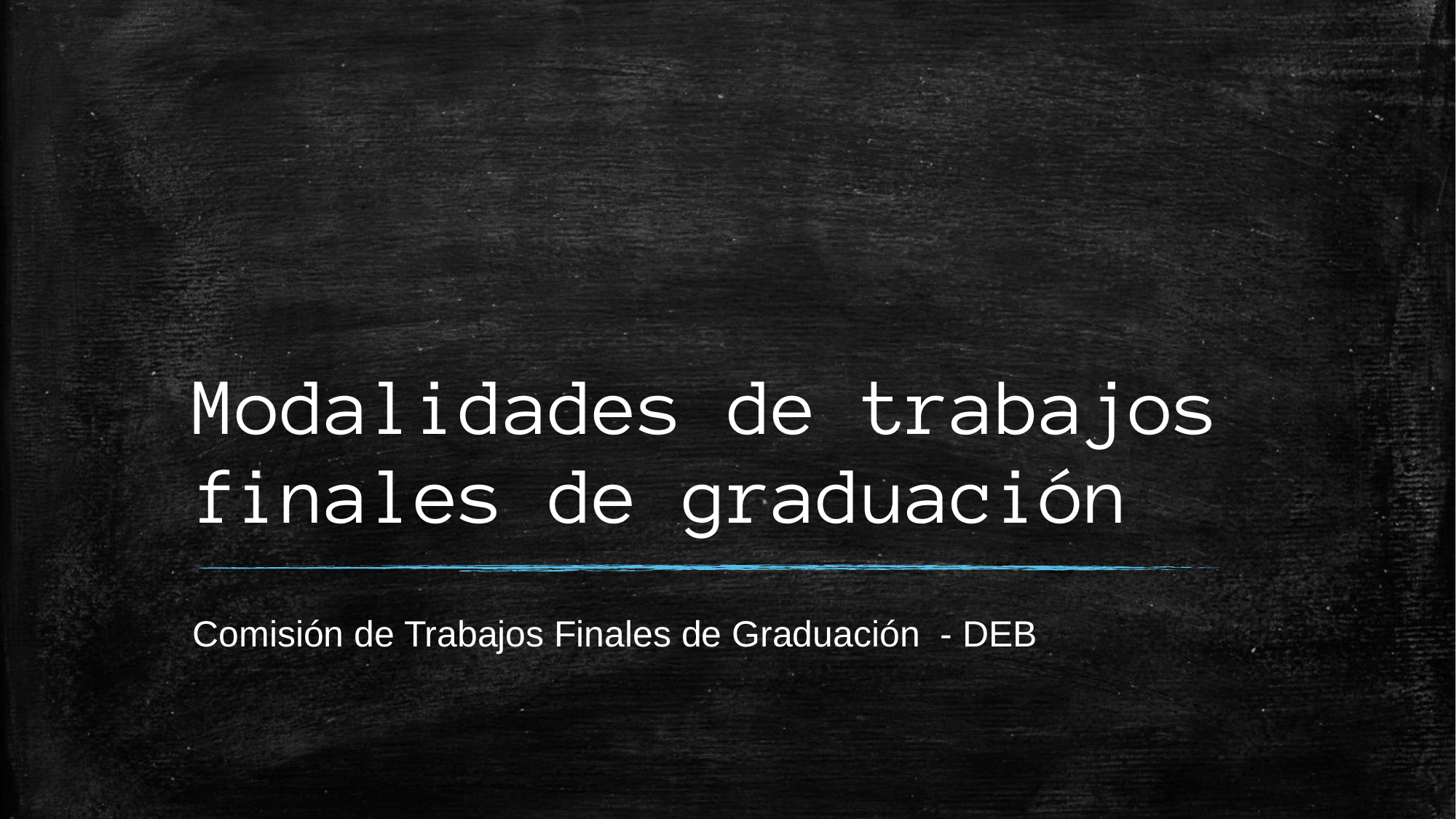

# Modalidades de trabajos finales de graduación
Comisión de Trabajos Finales de Graduación  - DEB